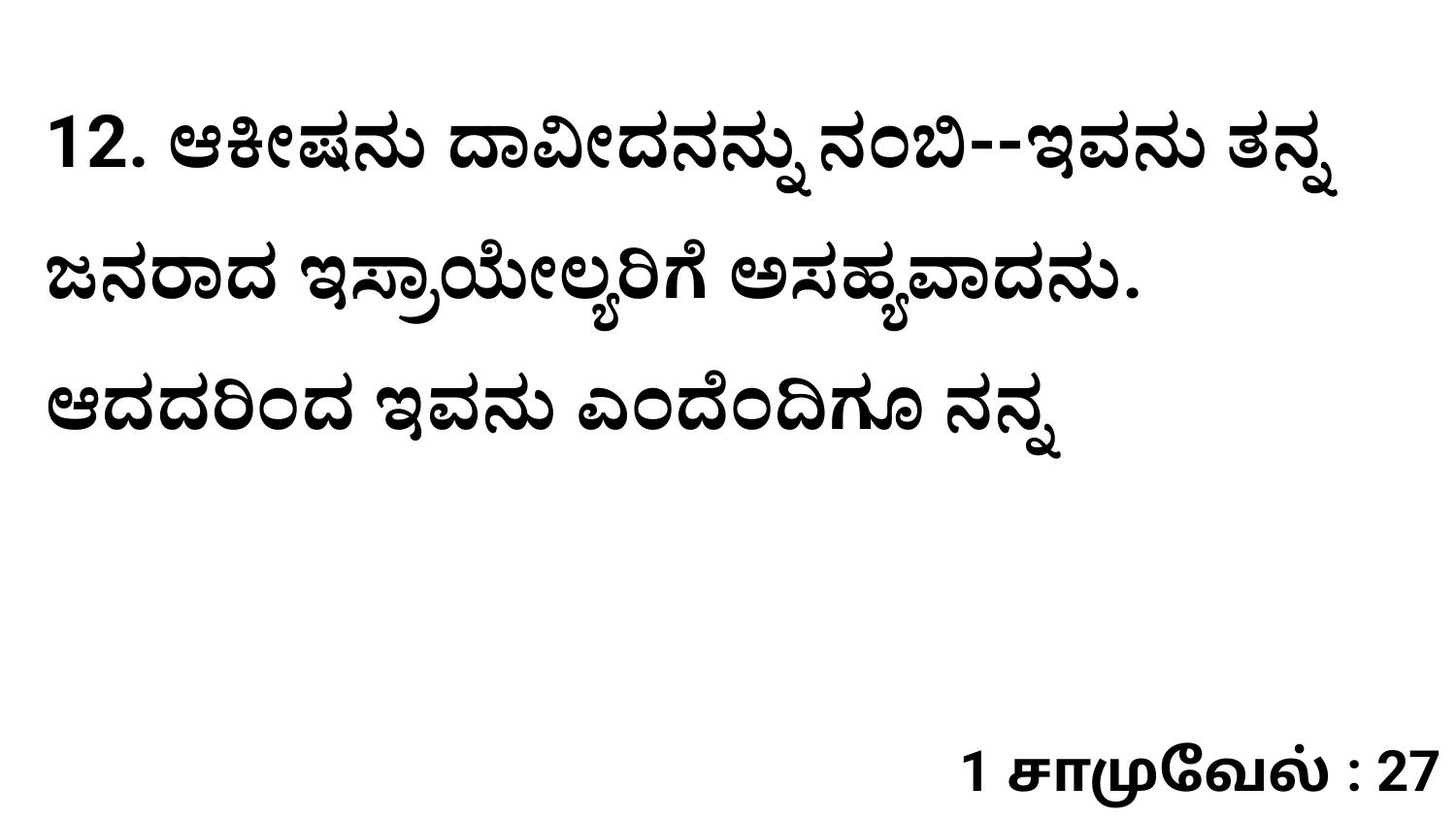

12. ಆಕೀಷನು ದಾವೀದನನ್ನು ನಂಬಿ--ಇವನು ತನ್ನ ಜನರಾದ ಇಸ್ರಾಯೇಲ್ಯರಿಗೆ ಅಸಹ್ಯವಾದನು. ಆದದರಿಂದ ಇವನು ಎಂದೆಂದಿಗೂ ನನ್ನ
1 சாமுவேல் : 27